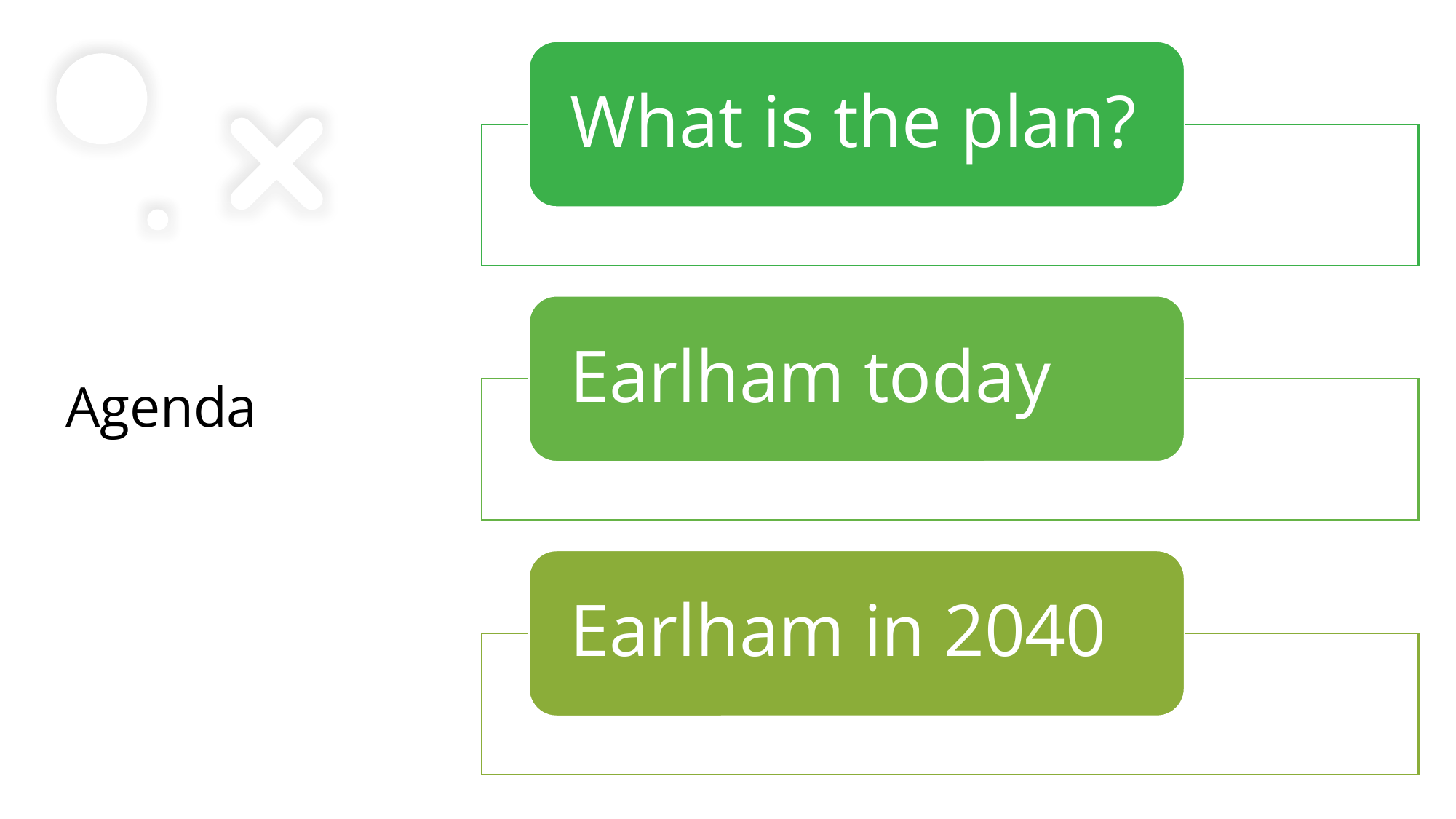

What is the plan?
Earlham today
Earlham in 2040

# Agenda